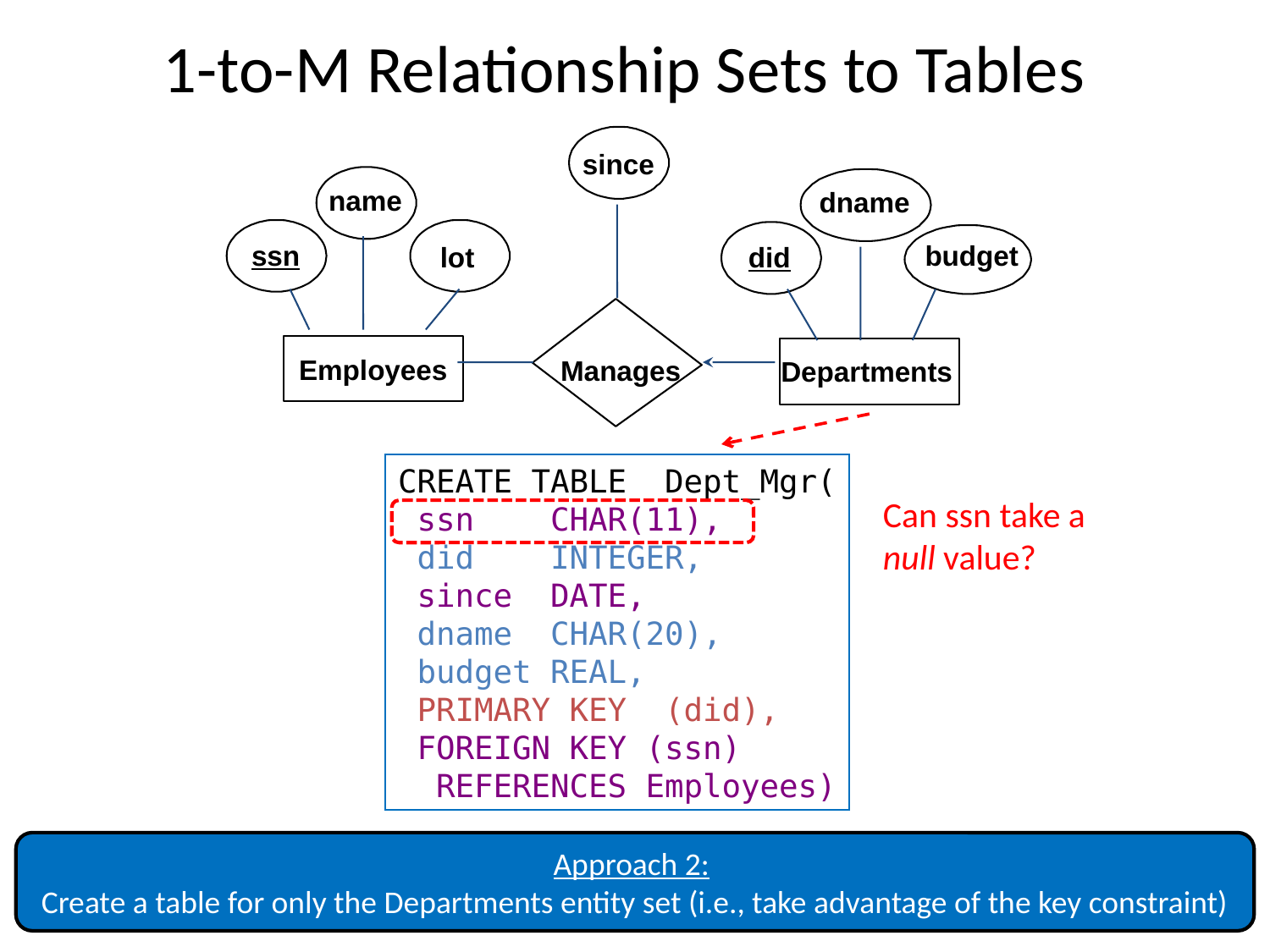

# 1-to-M Relationship Sets to Tables

since

name

ssn
lot

dname

budget
did

Manages

Employees

Departments

CREATE TABLE  Dept_Mgr(
 ssn    CHAR(11),
 did    INTEGER,
 since  DATE,
 dname  CHAR(20),
 budget REAL,
 PRIMARY KEY  (did),
 FOREIGN KEY (ssn)
  REFERENCES Employees)
Can ssn take a
null value?

Approach 2:
Create a table for only the Departments entity set (i.e., take advantage of the key constraint)